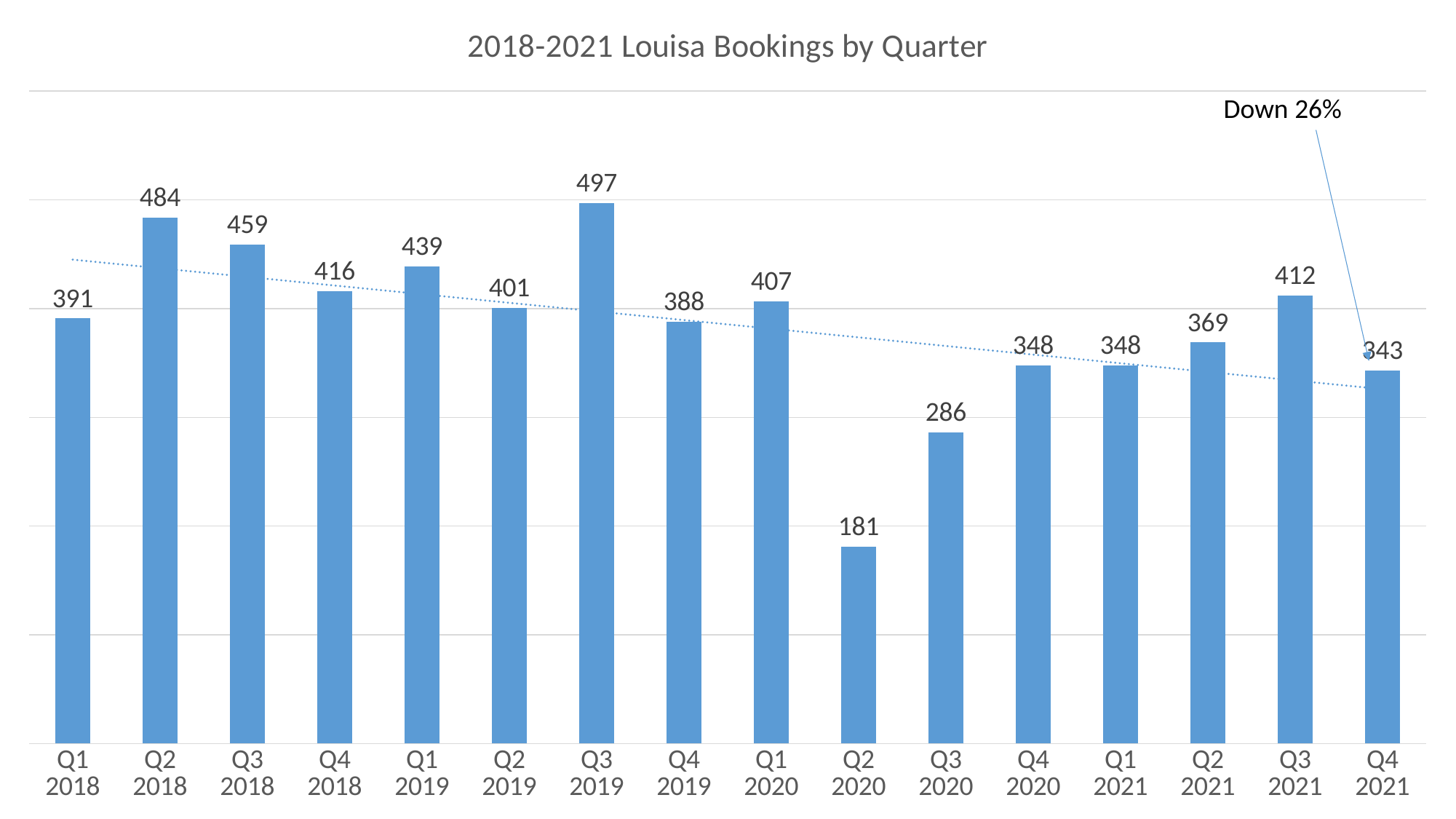

### Chart: 2018-2021 Louisa Bookings by Quarter

| Category | 2018-2021 Louisa Bookings by Quarter |
|---|---|
| Q1 2018 | 391.0 |
| Q2 2018 | 484.0 |
| Q3 2018 | 459.0 |
| Q4 2018 | 416.0 |
| Q1 2019 | 439.0 |
| Q2 2019 | 401.0 |
| Q3 2019 | 497.0 |
| Q4 2019 | 388.0 |
| Q1 2020 | 407.0 |
| Q2 2020 | 181.0 |
| Q3 2020 | 286.0 |
| Q4 2020 | 348.0 |
| Q1 2021 | 348.0 |
| Q2 2021 | 369.0 |
| Q3 2021 | 412.0 |
| Q4 2021 | 343.0 |
Down 26%